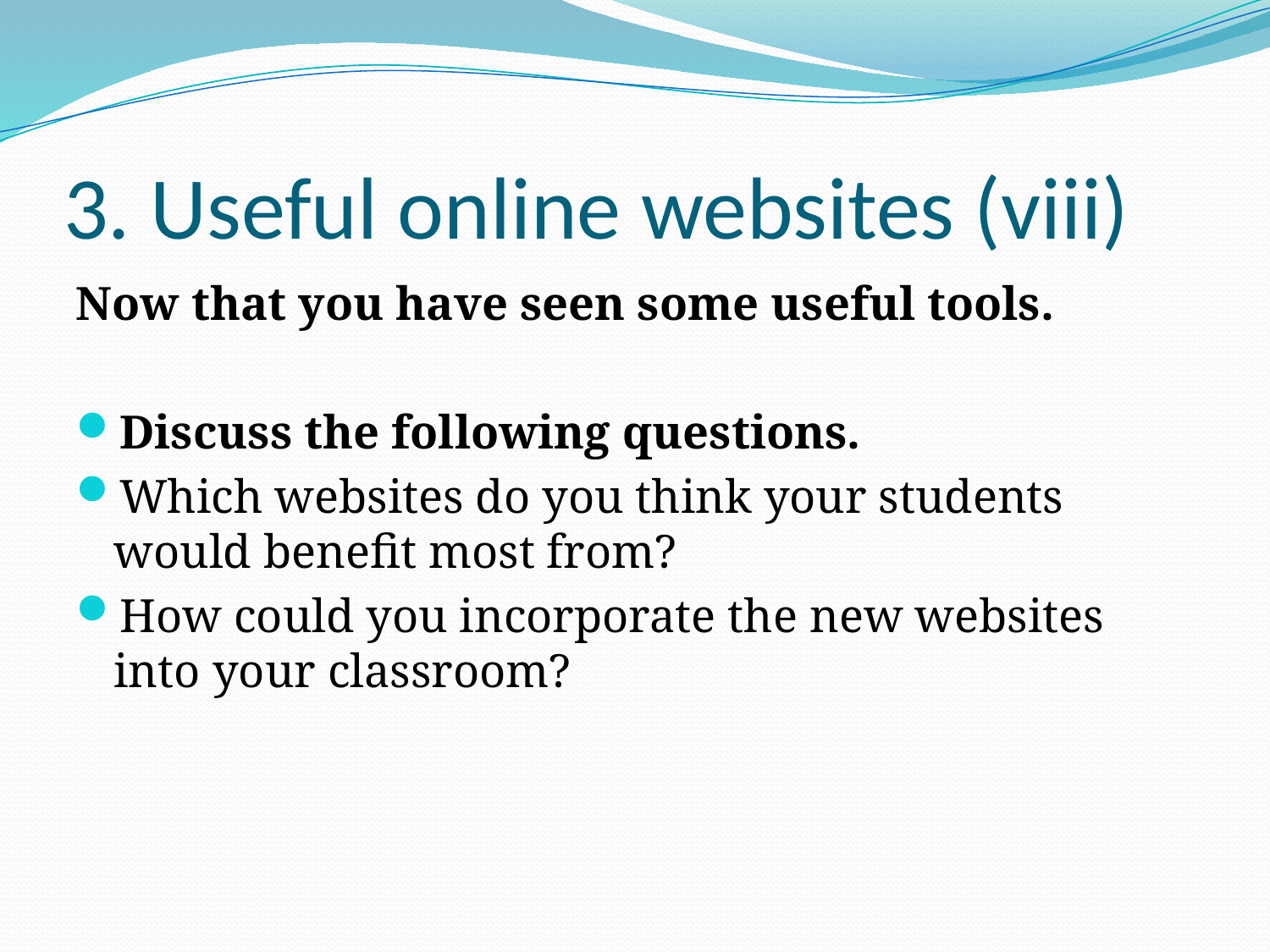

# 3. Useful online websites (viii)
Now that you have seen some useful tools.

Discuss the following questions.
Which websites do you think your students would benefit most from?
How could you incorporate the new websites into your classroom?